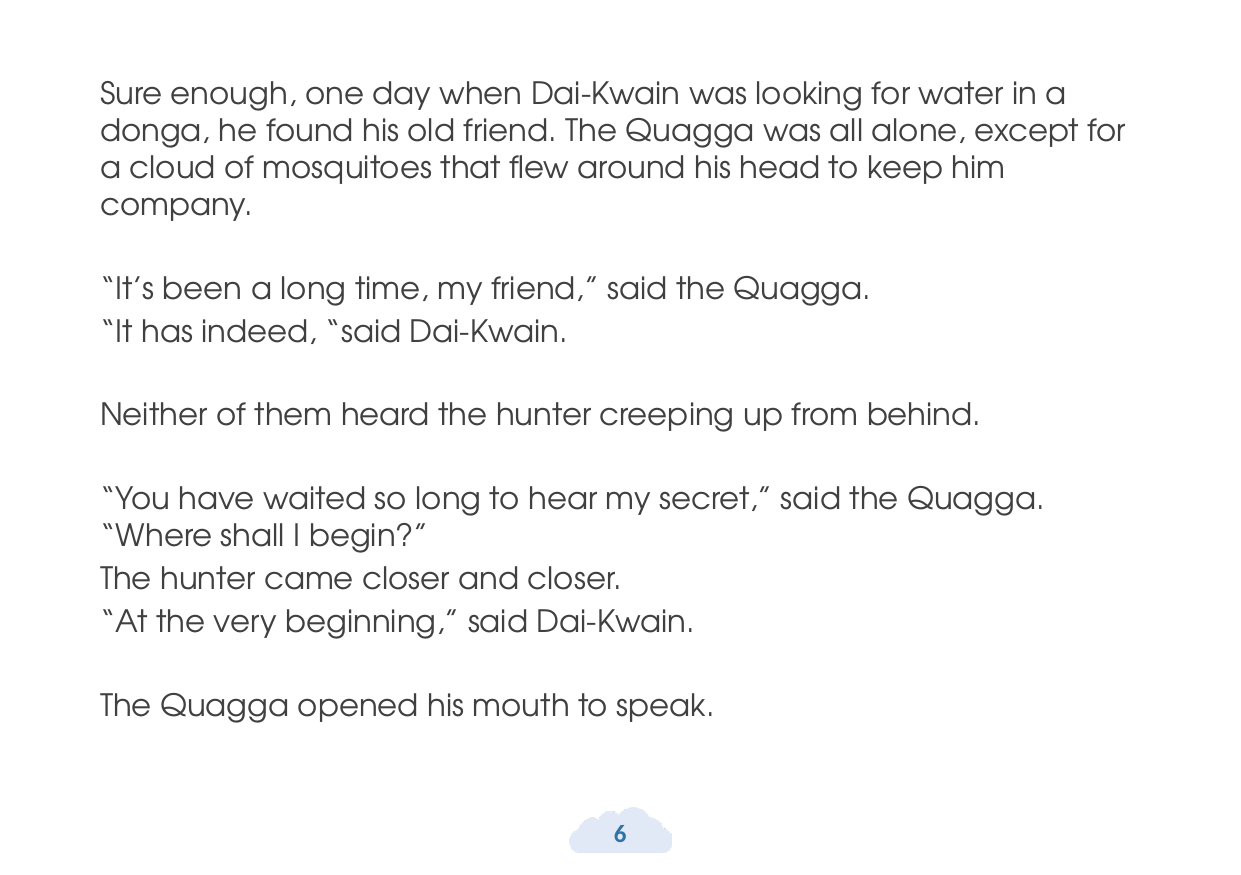

Sure enough, one day when Dai-Kwain was looking for water in a donga, he found his old friend. The Quagga was all alone, except for a cloud of mosquitoes that flew around his head to keep him company.

“It’s been a long time, my friend,” said the Quagga.
“It has indeed, “said Dai-Kwain.

Neither of them heard the hunter creeping up from behind.

“You have waited so long to hear my secret,” said the Quagga. “Where shall I begin?”
The hunter came closer and closer.
“At the very beginning,” said Dai-Kwain.

The Quagga opened his mouth to speak.
6